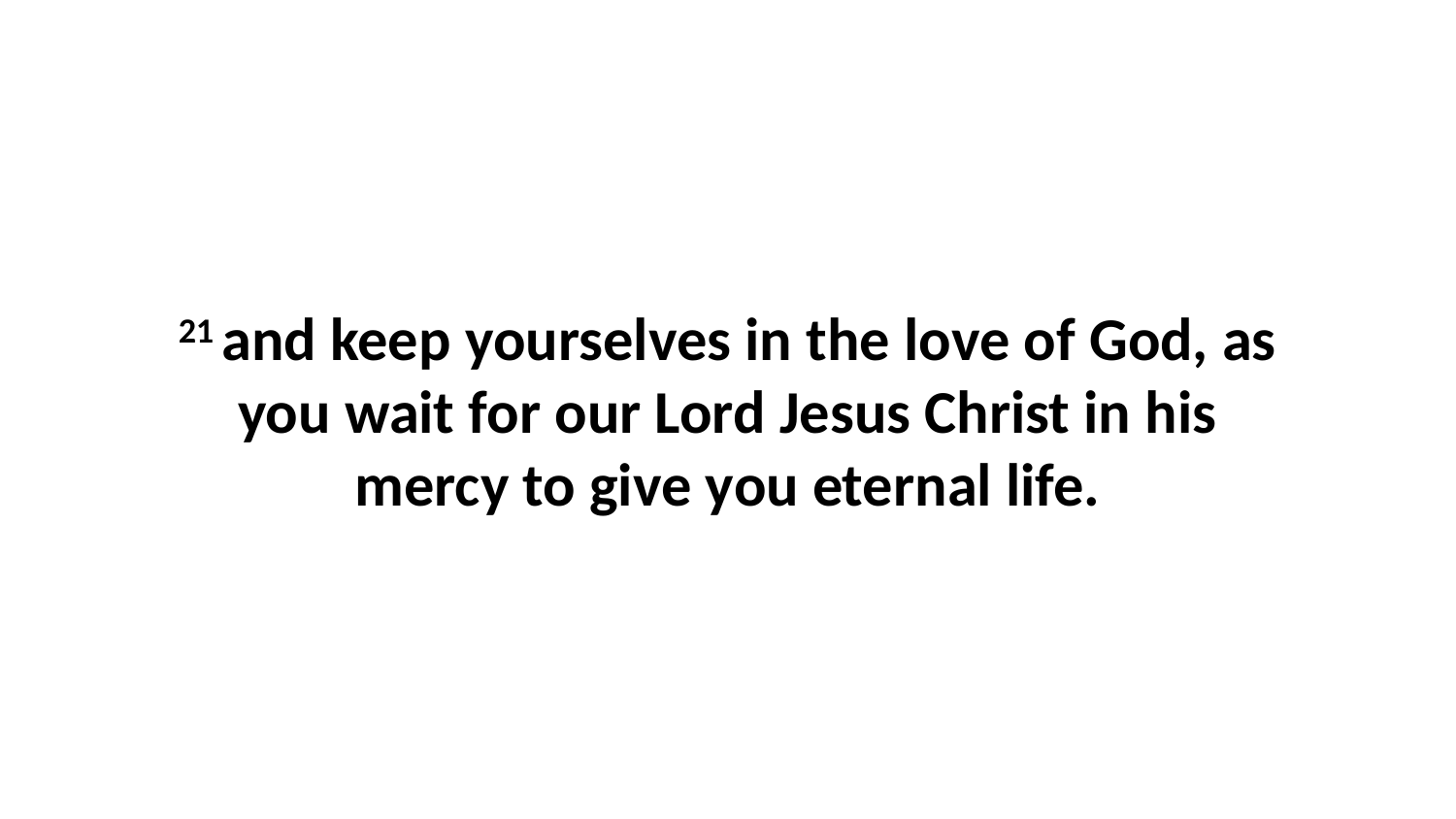

21 and keep yourselves in the love of God, as you wait for our Lord Jesus Christ in his mercy to give you eternal life.